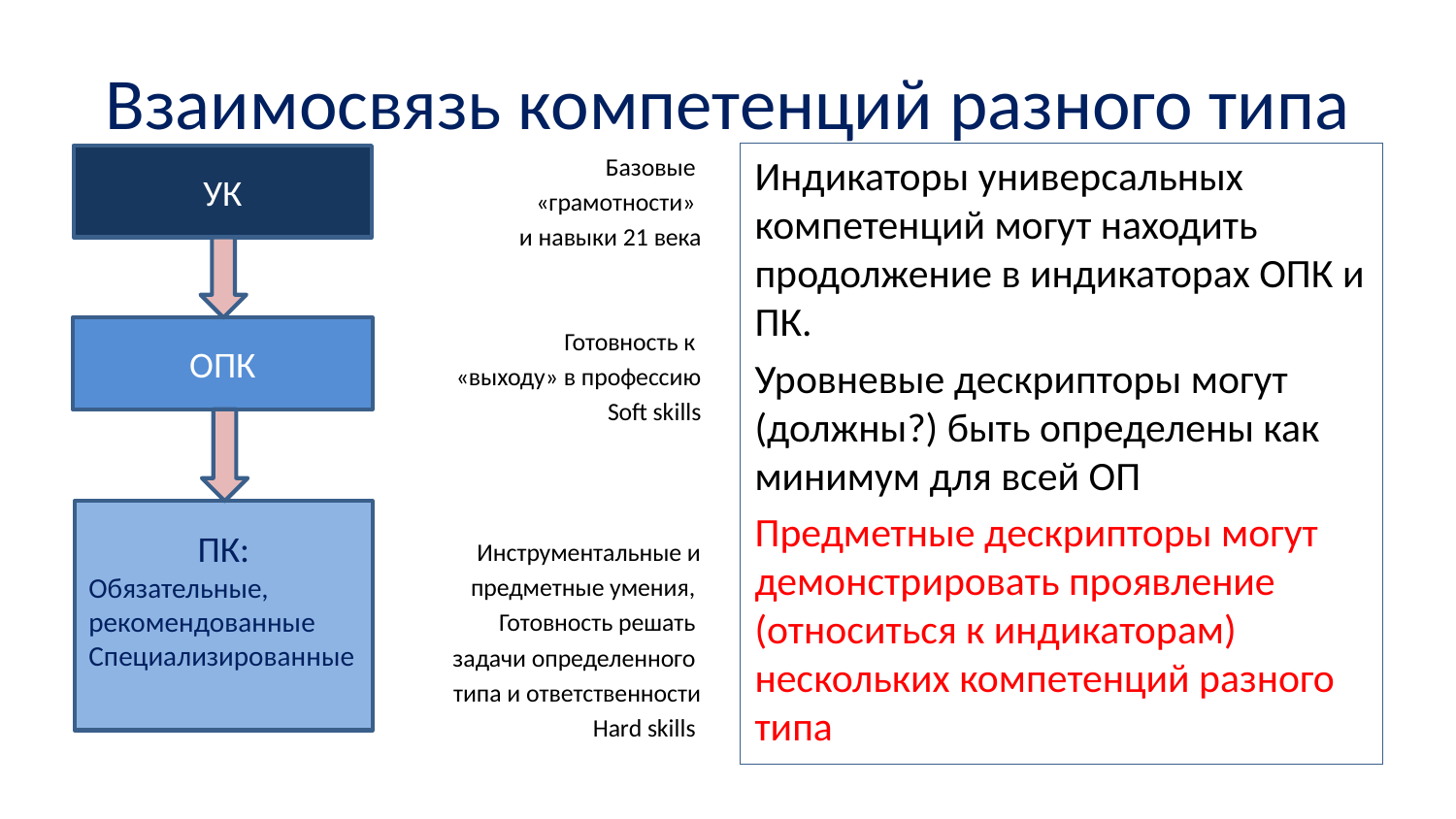

# Взаимосвязь компетенций разного типа
Базовые
«грамотности»
и навыки 21 века

Готовность к
«выходу» в профессию
Soft skills

Инструментальные и
предметные умения,
Готовность решать
задачи определенного
типа и ответственности
Hard skills
Индикаторы универсальных компетенций могут находить продолжение в индикаторах ОПК и ПК.
Уровневые дескрипторы могут  (должны?) быть определены как минимум для всей ОП
Предметные дескрипторы могут  демонстрировать проявление (относиться к индикаторам) нескольких компетенций разного типа
УК

ОПК

ПК:
Обязательные, рекомендованные
Специализированные